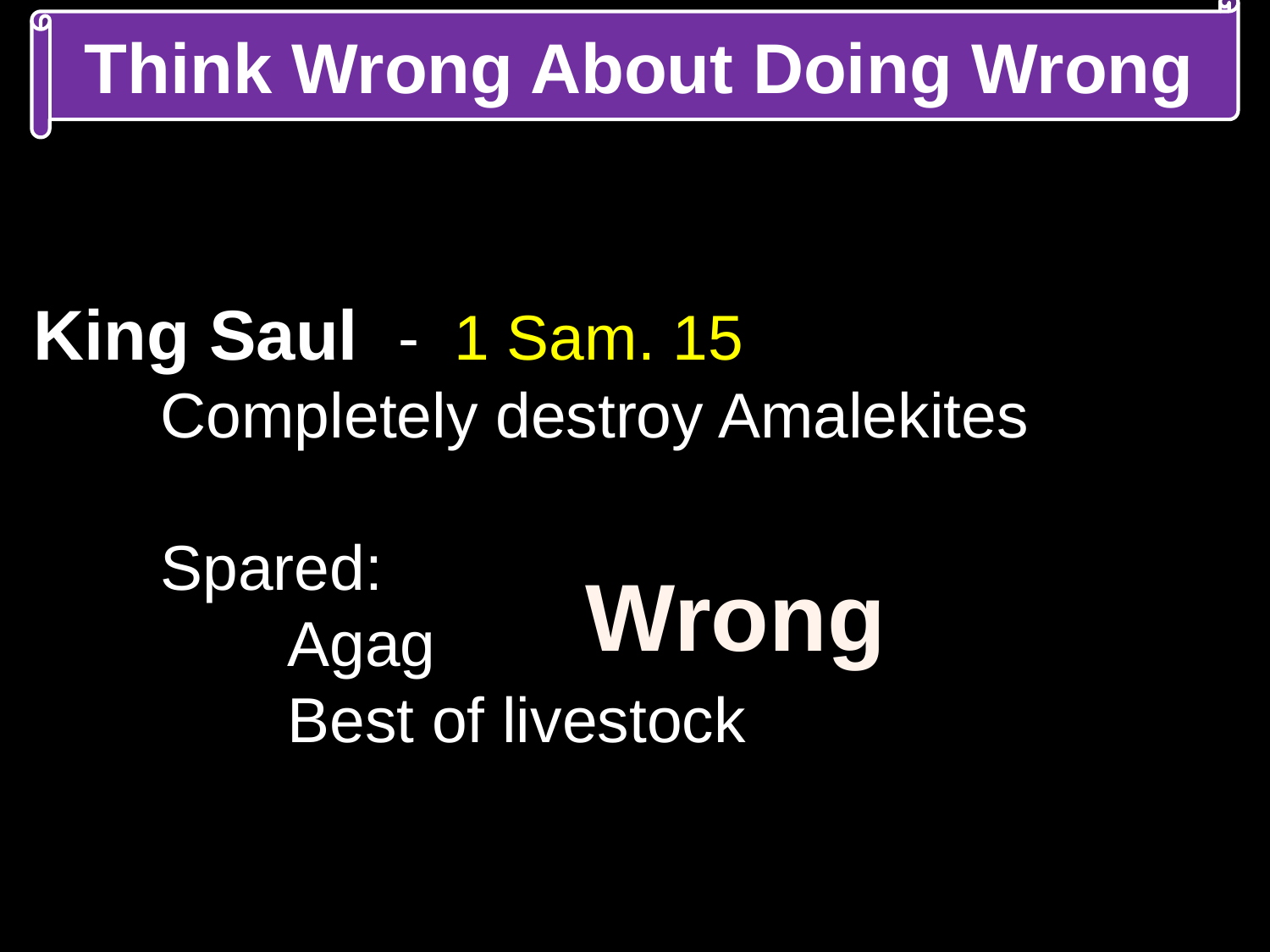

Think Wrong About Doing Wrong
King Saul  -  1 Sam. 15
	Completely destroy Amalekites

	Spared:
		Agag
		Best of livestock
Wrong